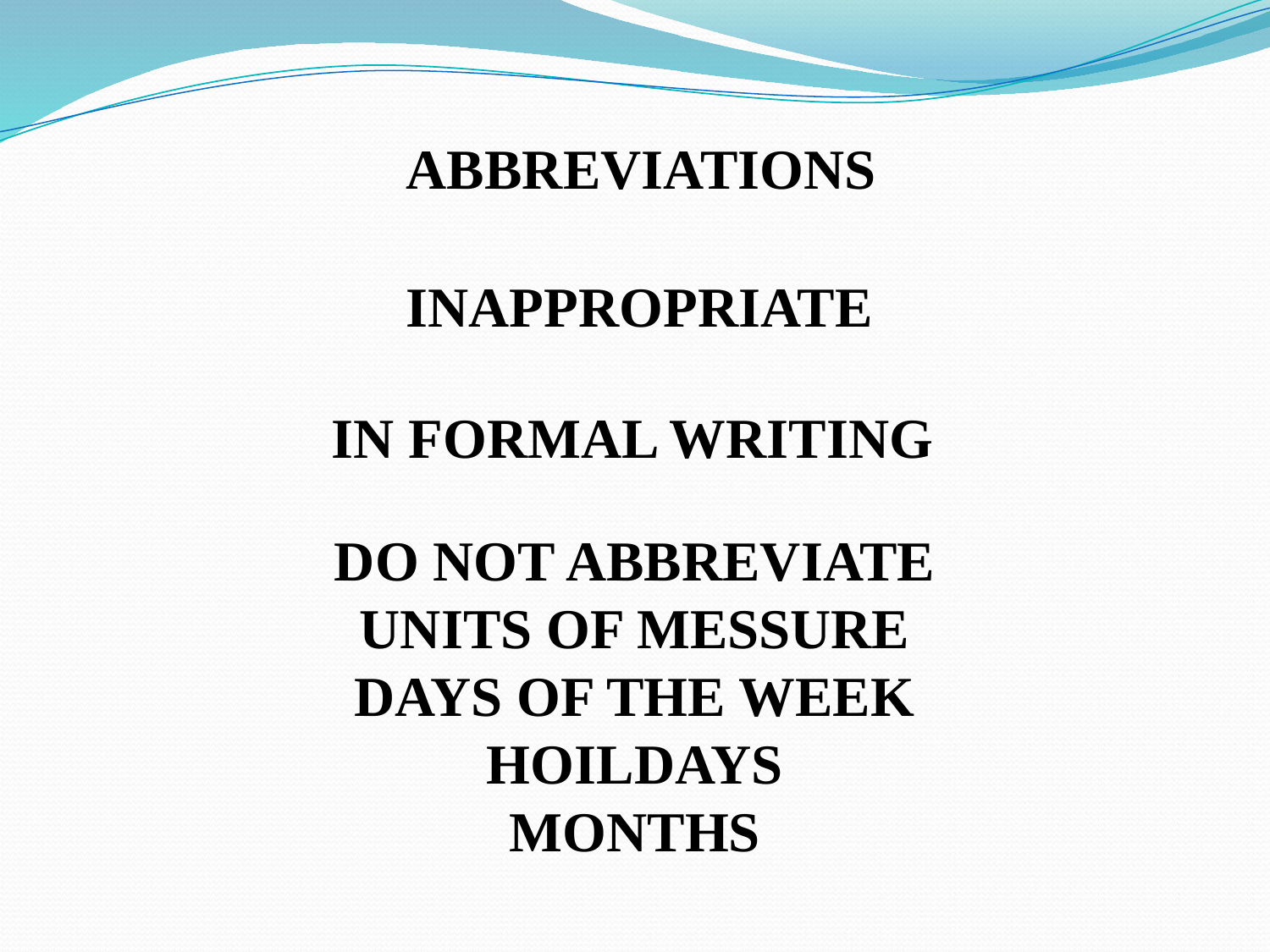

ABBREVIATIONS
INAPPROPRIATE
IN FORMAL WRITING
DO NOT ABBREVIATE
UNITS OF MESSURE
DAYS OF THE WEEK
HOILDAYS
MONTHS